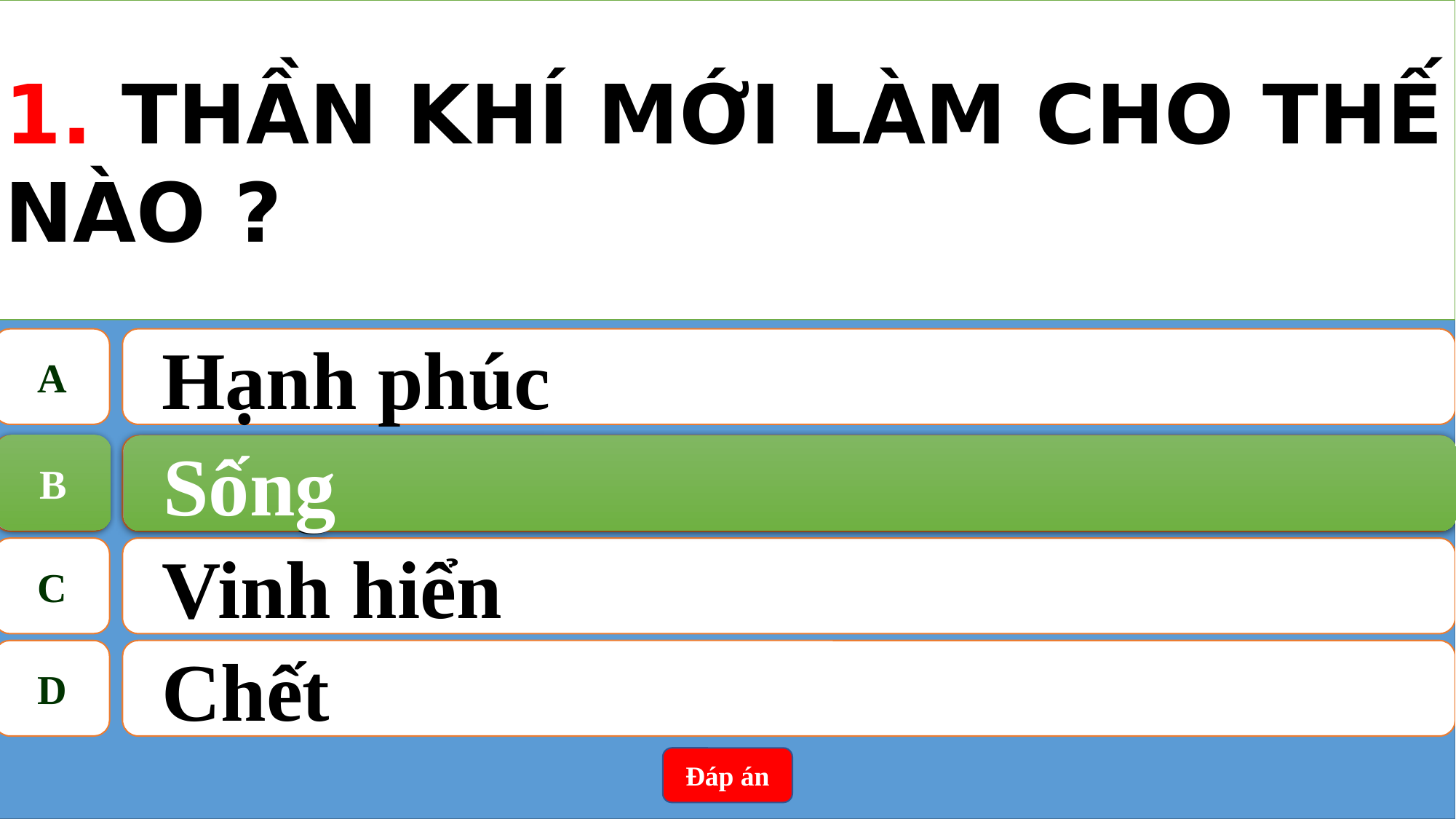

1. THẦN KHÍ MỚI LÀM CHO THẾ NÀO ?
A
Hạnh phúc
B
Sống
B
Sống
C
Vinh hiển
D
Chết
Đáp án